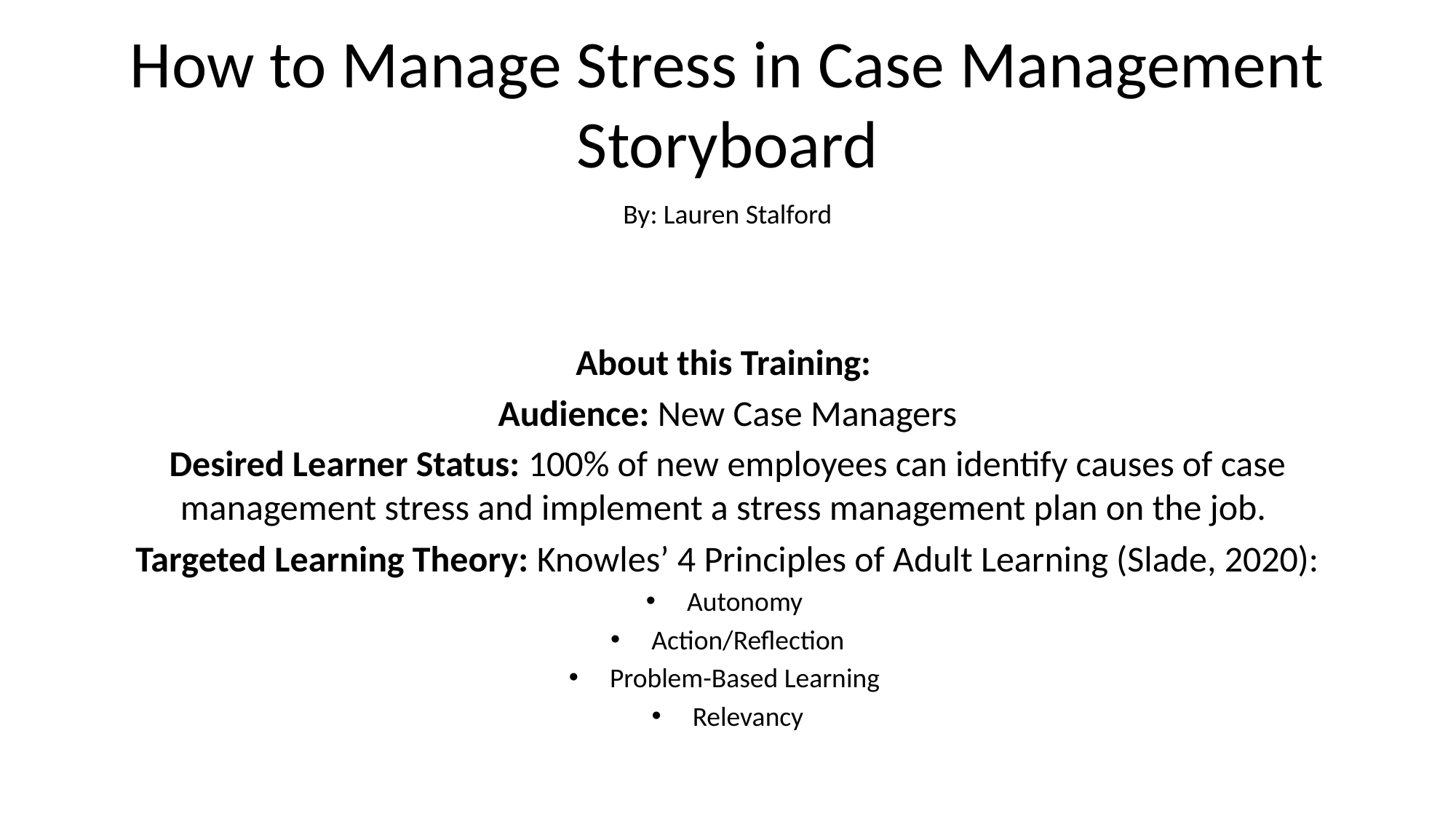

# How to Manage Stress in Case Management Storyboard
By: Lauren Stalford

About this Training:
Audience: New Case Managers
Desired Learner Status: 100% of new employees can identify causes of case management stress and implement a stress management plan on the job.
Targeted Learning Theory: Knowles’ 4 Principles of Adult Learning (Slade, 2020):
Autonomy
Action/Reflection
Problem-Based Learning
Relevancy